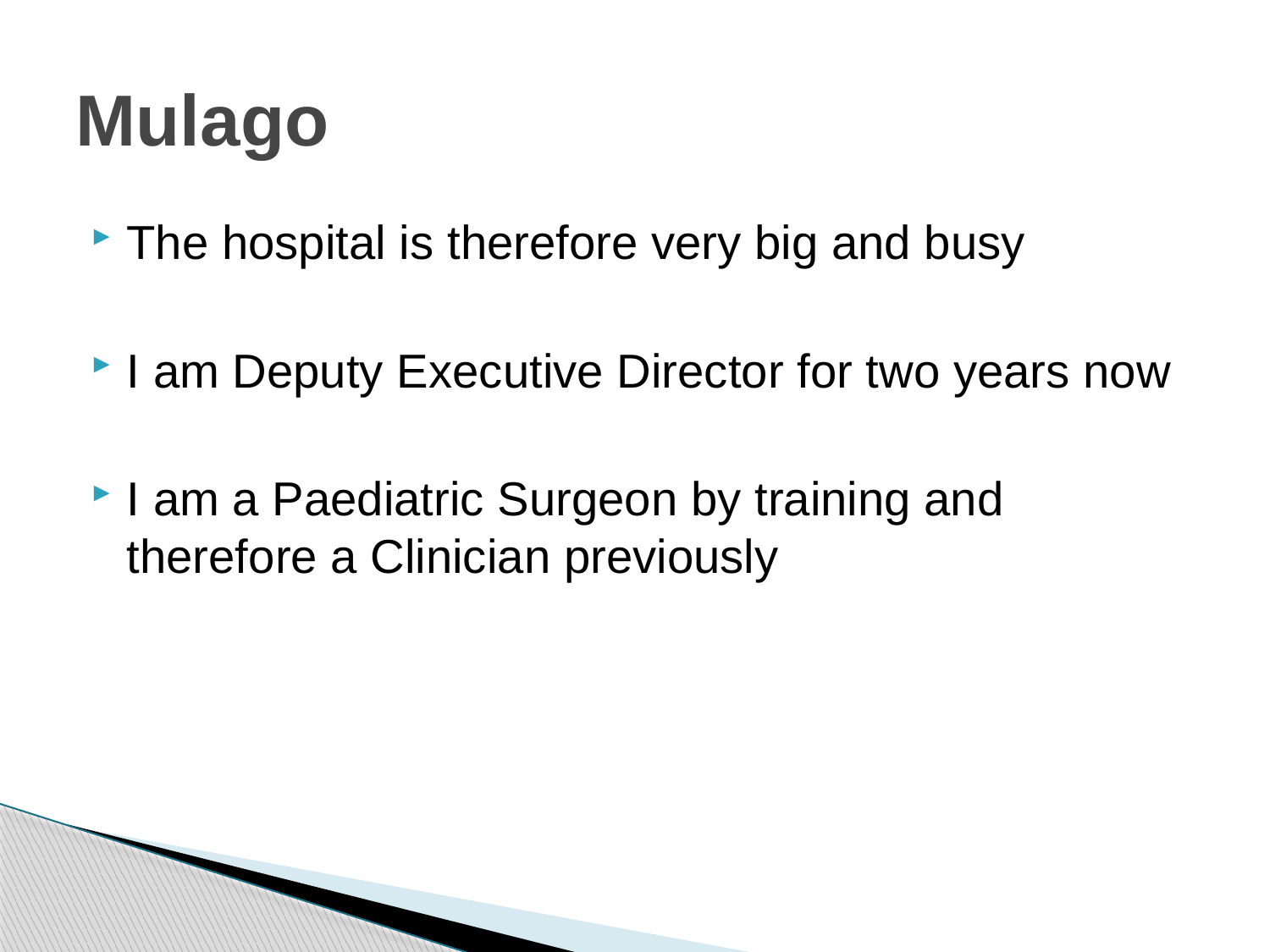

# Mulago
The hospital is therefore very big and busy

I am Deputy Executive Director for two years now

I am a Paediatric Surgeon by training and therefore a Clinician previously